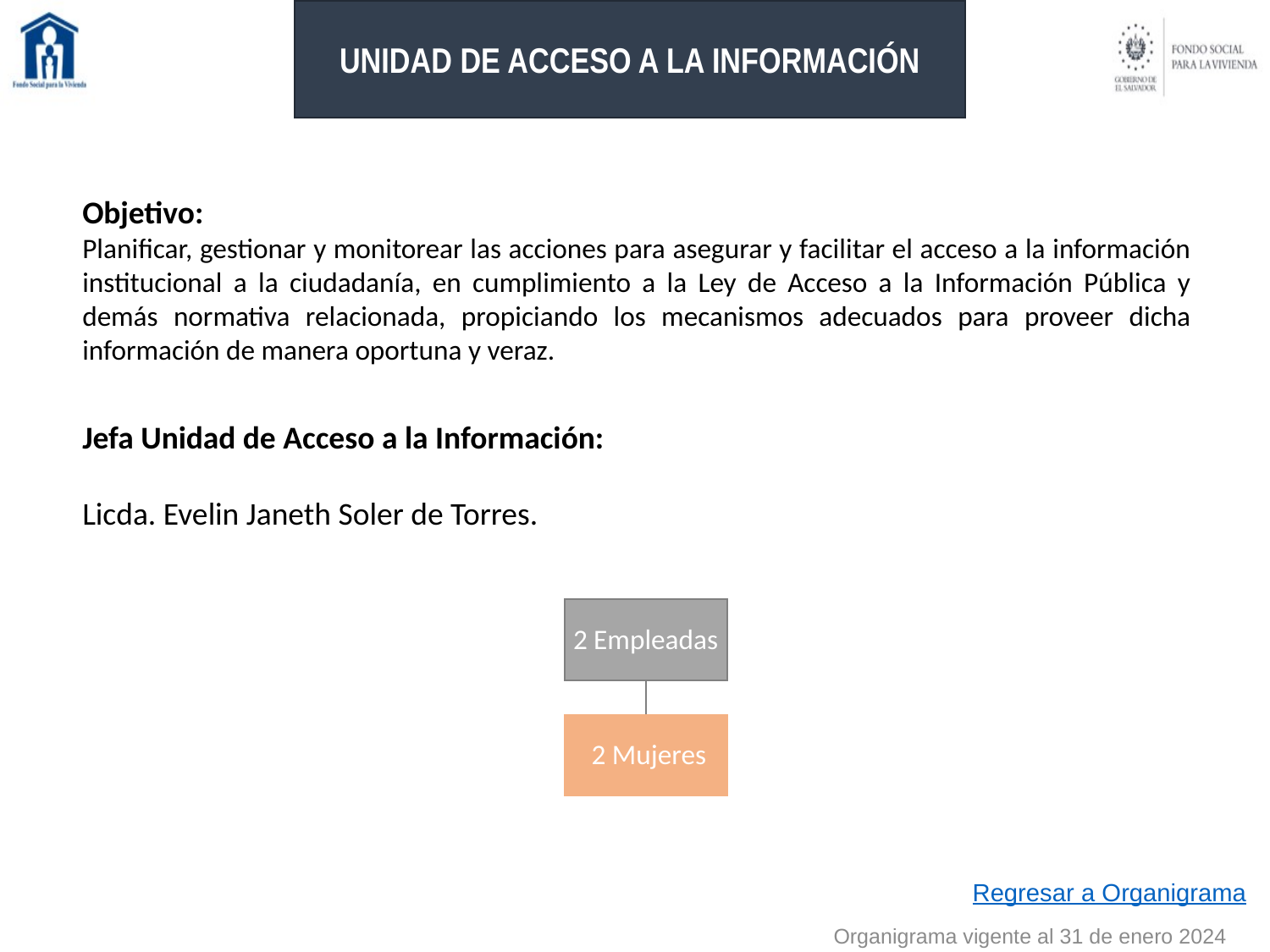

UNIDAD DE ACCESO A LA INFORMACIÓN
Objetivo:
Planificar, gestionar y monitorear las acciones para asegurar y facilitar el acceso a la información institucional a la ciudadanía, en cumplimiento a la Ley de Acceso a la Información Pública y demás normativa relacionada, propiciando los mecanismos adecuados para proveer dicha información de manera oportuna y veraz.
Jefa Unidad de Acceso a la Información:
Licda. Evelin Janeth Soler de Torres.
2 Empleadas
 2 Mujeres
Regresar a Organigrama
Organigrama vigente al 31 de enero 2024